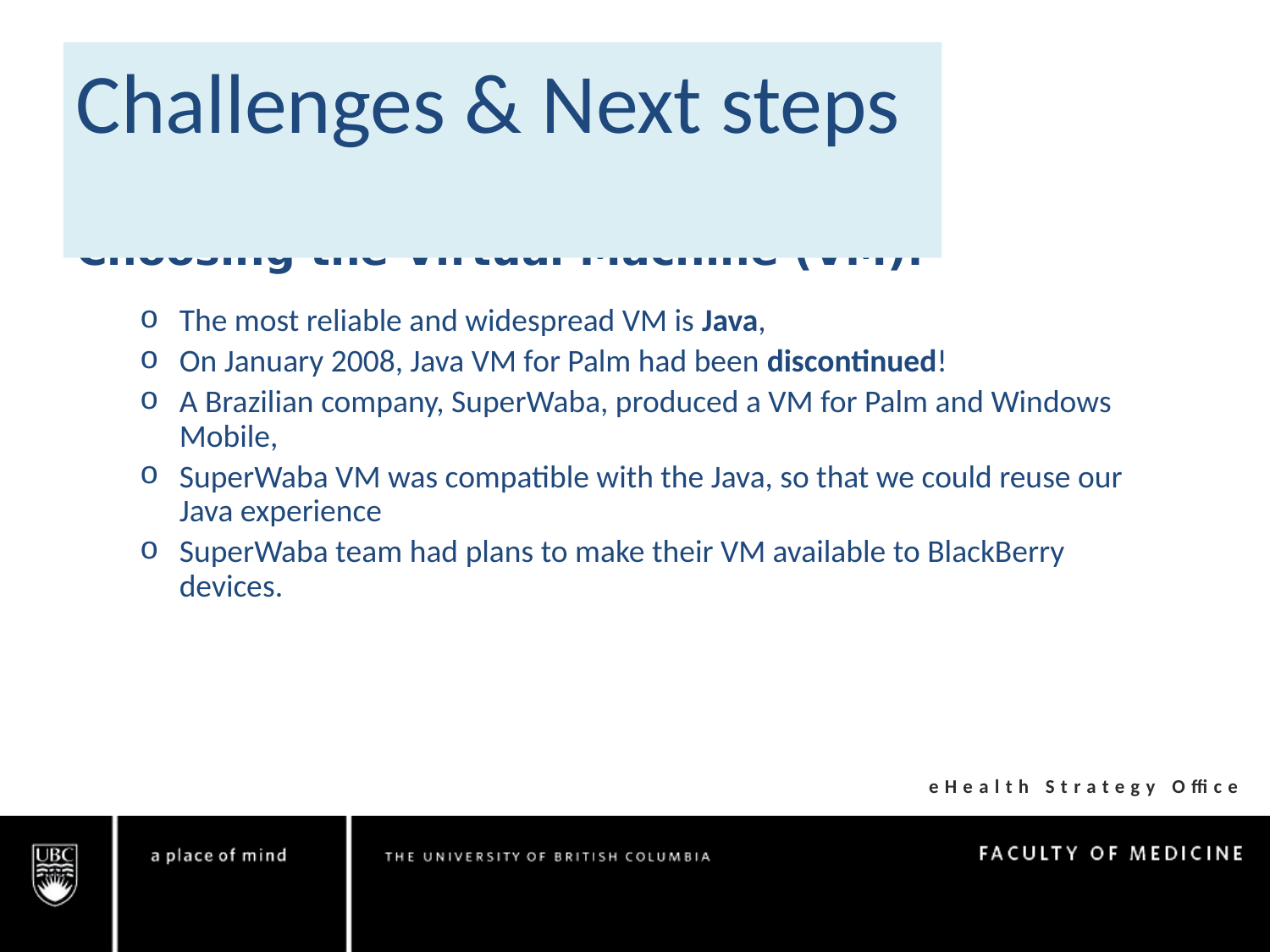

Challenges & Next steps
Choosing the Virtual Machine (VM):

The most reliable and widespread VM is Java,
On January 2008, Java VM for Palm had been discontinued!
A Brazilian company, SuperWaba, produced a VM for Palm and Windows Mobile,
SuperWaba VM was compatible with the Java, so that we could reuse our Java experience
SuperWaba team had plans to make their VM available to BlackBerry devices.